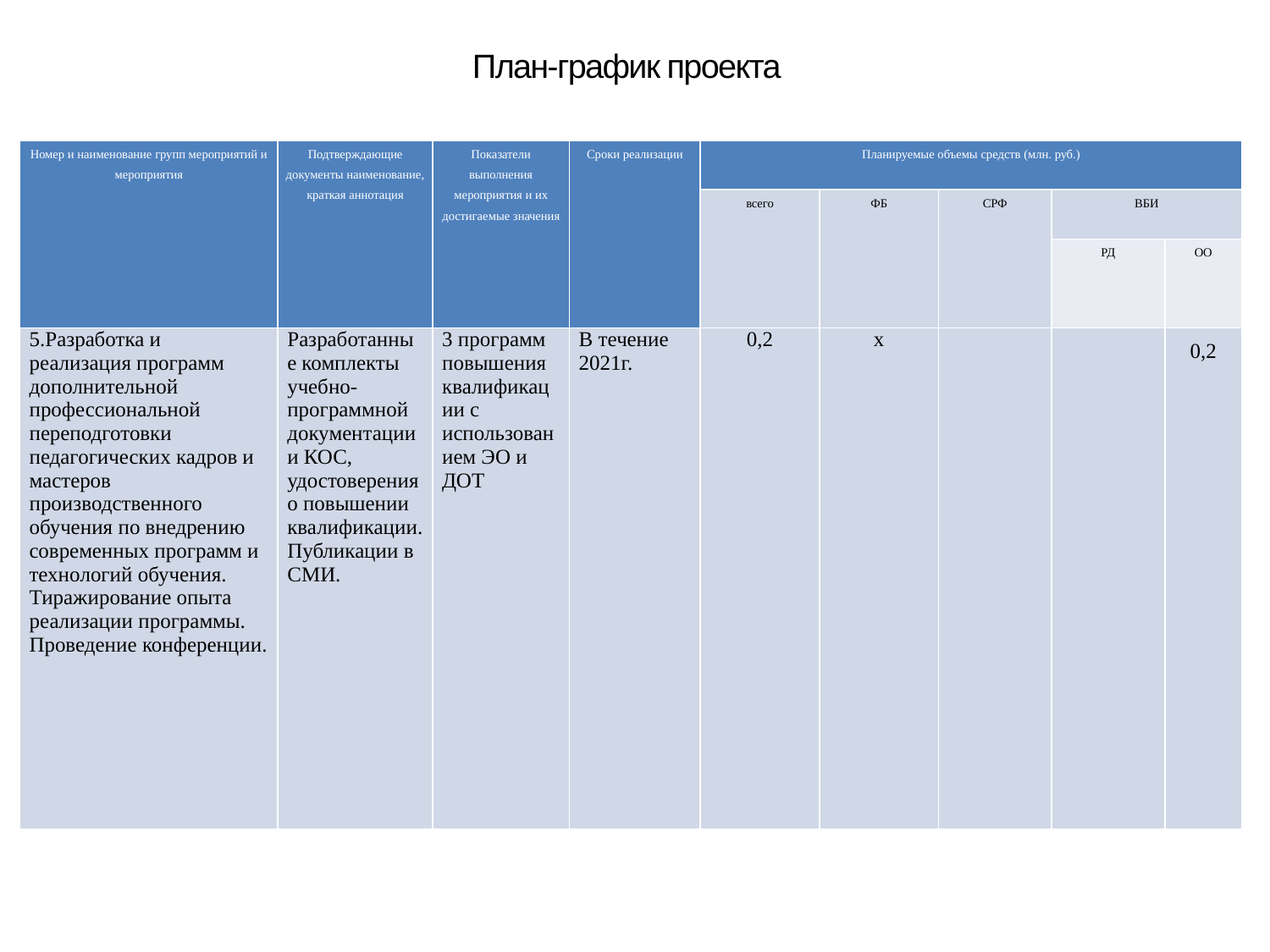

План-график проекта
| Номер и наименование групп мероприятий и мероприятия | Подтверждающие документы наименование, краткая аннотация | Показатели выполнения мероприятия и их достигаемые значения | Сроки реализации | Планируемые объемы средств (млн. руб.) |  |  |  |  |
| --- | --- | --- | --- | --- | --- | --- | --- | --- |
|  |  |  |  | всего | ФБ | СРФ | ВБИ |  |
|  |  |  |  |  |  |  | РД | ОО |
| 5.Разработка и реализация программ дополнительной профессиональной переподготовки педагогических кадров и мастеров производственного обучения по внедрению современных программ и технологий обучения. Тиражирование опыта реализации программы. Проведение конференции. | Разработанные комплекты учебно-программной документации и КОС, удостоверения о повышении квалификации. Публикации в СМИ. | 3 программ повышения квалификации с использованием ЭО и ДОТ | В течение 2021г. | 0,2 | х |  |  | 0,2 |